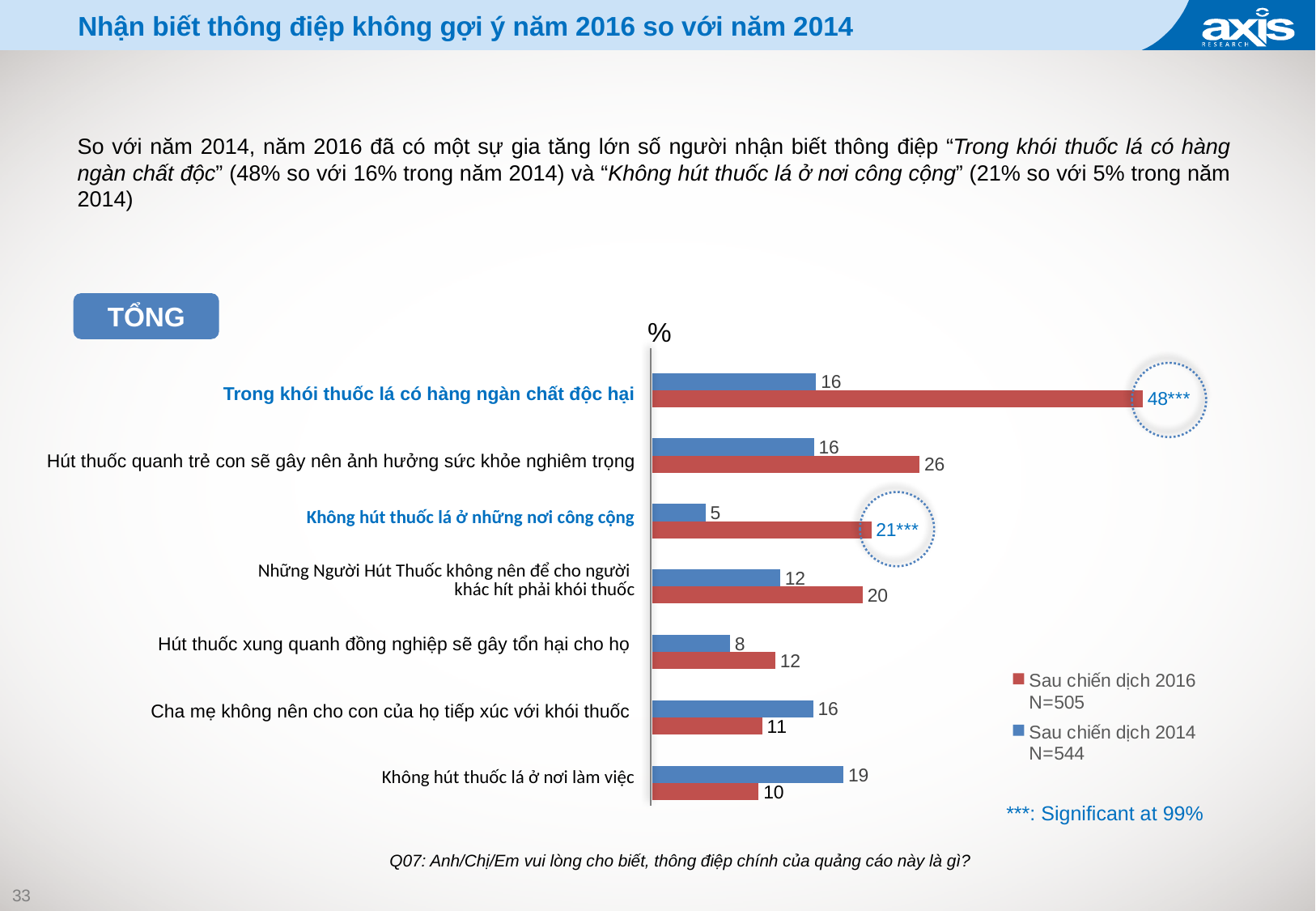

# Nhận biết thông điệp không gợi ý năm 2016 so với năm 2014
So với năm 2014, năm 2016 đã có một sự gia tăng lớn số người nhận biết thông điệp “Trong khói thuốc lá có hàng ngàn chất độc” (48% so với 16% trong năm 2014) và “Không hút thuốc lá ở nơi công cộng” (21% so với 5% trong năm 2014)
TỔNG
%

### Chart

| Category | Sau chiến dịch 2014
N=544 | Sau chiến dịch 2016
N=505 |
|---|---|---|
| Trong khói thuốc lá có hàng ngàn chất độc hại
 | 15.92975624093022 | 47.65918714630593 |
| Smoking around children can cause severe health problems | 15.71116295303001 | 25.97253551782822 |
| Smoking is banned in the public places | 5.16174066386231 | 21.2928885195299 |
| Smokers should not expose others to their cigarette smoke | 12.43042671614102 | 20.45589457437971 |
| Smoking around colleagues harms them | 7.55157148367899 | 11.9454667774744 |
| Parents should not expose their children to cigarette smoke | 15.62666470728706 | 10.68898650520402 |
| Smoking is banned in the working places | 18.58042947151858 | 10.34271241442085 |
| Trong khói thuốc lá có hàng ngàn chất độc hại |
| --- |
| Hút thuốc quanh trẻ con sẽ gây nên ảnh hưởng sức khỏe nghiêm trọng |
| Không hút thuốc lá ở những nơi công cộng |
| Những Người Hút Thuốc không nên để cho người khác hít phải khói thuốc |
| Hút thuốc xung quanh đồng nghiệp sẽ gây tổn hại cho họ |
| Cha mẹ không nên cho con của họ tiếp xúc với khói thuốc |
| Không hút thuốc lá ở nơi làm việc |

***: Significant at 99%
Q07: Anh/Chị/Em vui lòng cho biết, thông điệp chính của quảng cáo này là gì?
33